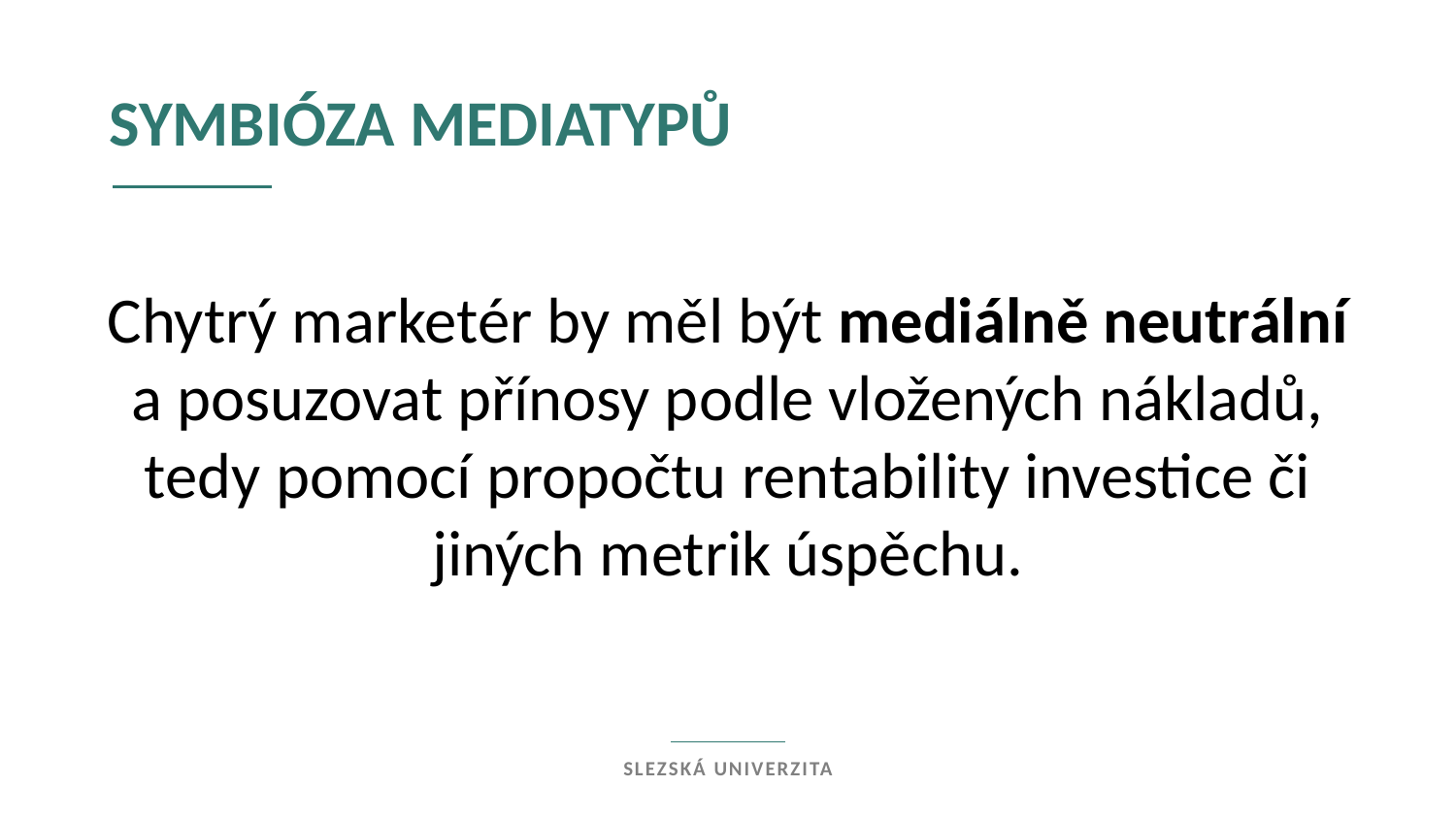

Symbióza mediatypů
Chytrý marketér by měl být mediálně neutrální a posuzovat přínosy podle vložených nákladů, tedy pomocí propočtu rentability investice či jiných metrik úspěchu.
Slezská univerzita